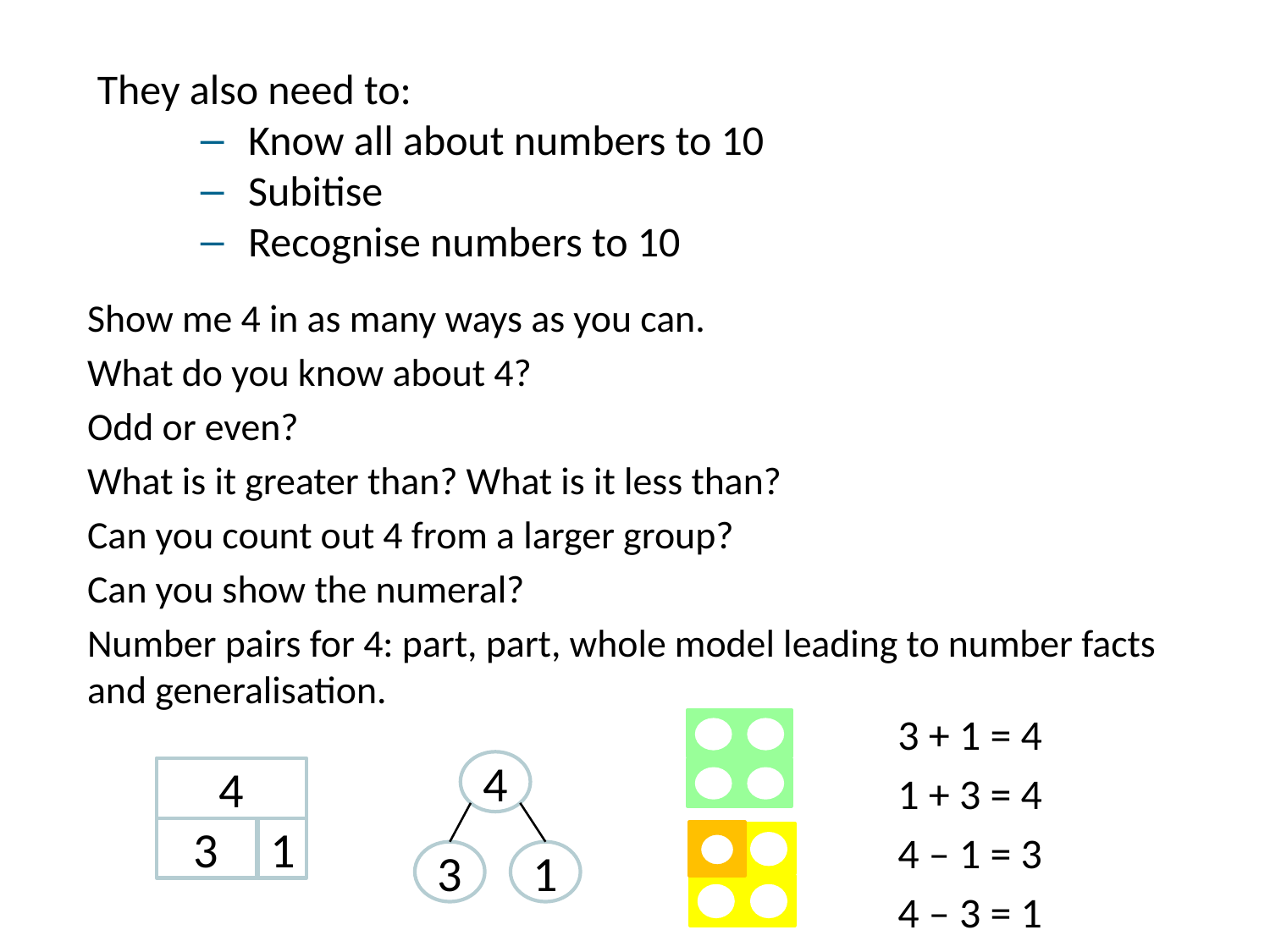

They also need to:
Know all about numbers to 10
Subitise
Recognise numbers to 10

Show me 4 in as many ways as you can.
What do you know about 4?
Odd or even?
What is it greater than? What is it less than?
Can you count out 4 from a larger group?
Can you show the numeral?
Number pairs for 4: part, part, whole model leading to number facts and generalisation.

3 + 1 = 4
1 + 3 = 4
4 – 1 = 3
4 – 3 = 1

4
3
1
4
3
1